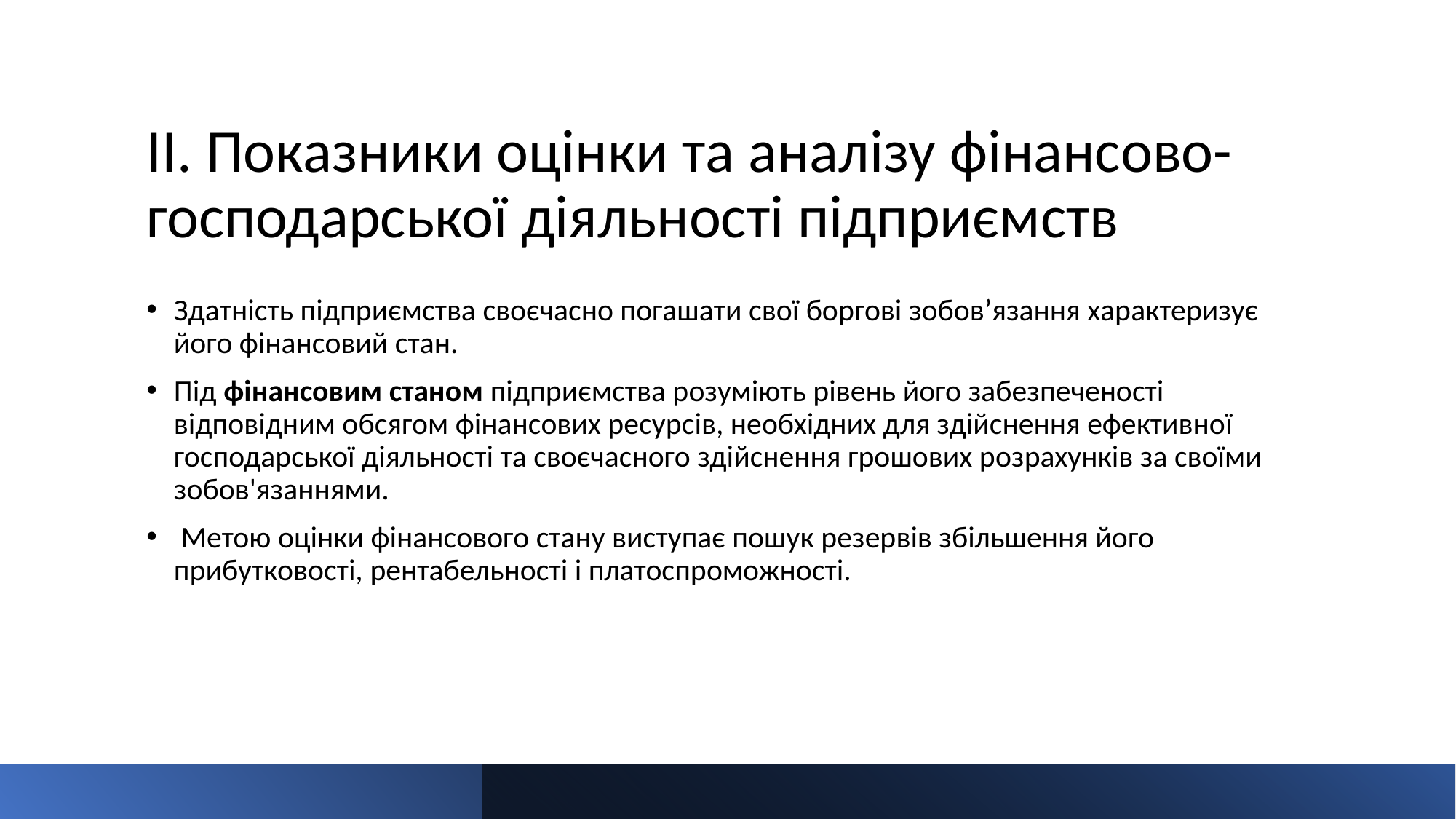

# ІІ. Показники оцінки та аналізу фінансово-господарської діяльності підприємств
Здатність підприємства своєчасно погашати свої боргові зобов’язання характеризує його фінансовий стан.
Під фінансовим станом підприємства розуміють рівень його забезпеченості відповідним обсягом фінансових ресурсів, необхідних для здійснення ефективної господарської діяльності та своєчасного здійснення грошових розрахунків за своїми зобов'язаннями.
 Метою оцінки фінансового стану виступає пошук резервів збільшення його прибутковості, рентабельності і платоспроможності.